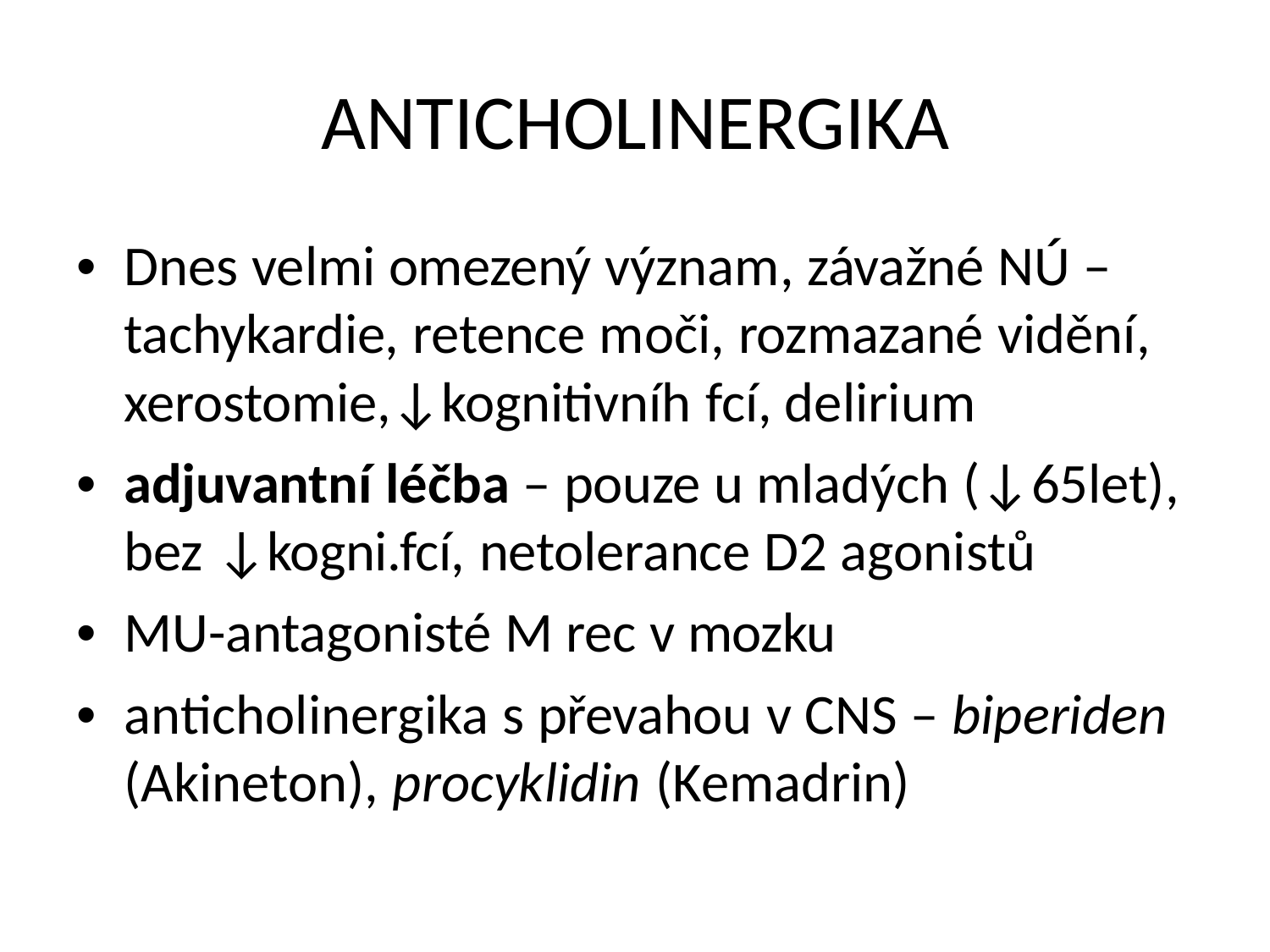

ANTICHOLINERGIKA
• Dnes velmi omezený význam, závažné NÚ –
tachykardie, retence moči, rozmazané vidění,
xerostomie,↓kognitivníh fcí, delirium
• adjuvantní léčba – pouze u mladých (↓65let),
bez ↓kogni.fcí, netolerance D2 agonistů
• MU-antagonisté M rec v mozku
• anticholinergika s převahou v CNS – biperiden
(Akineton), procyklidin (Kemadrin)